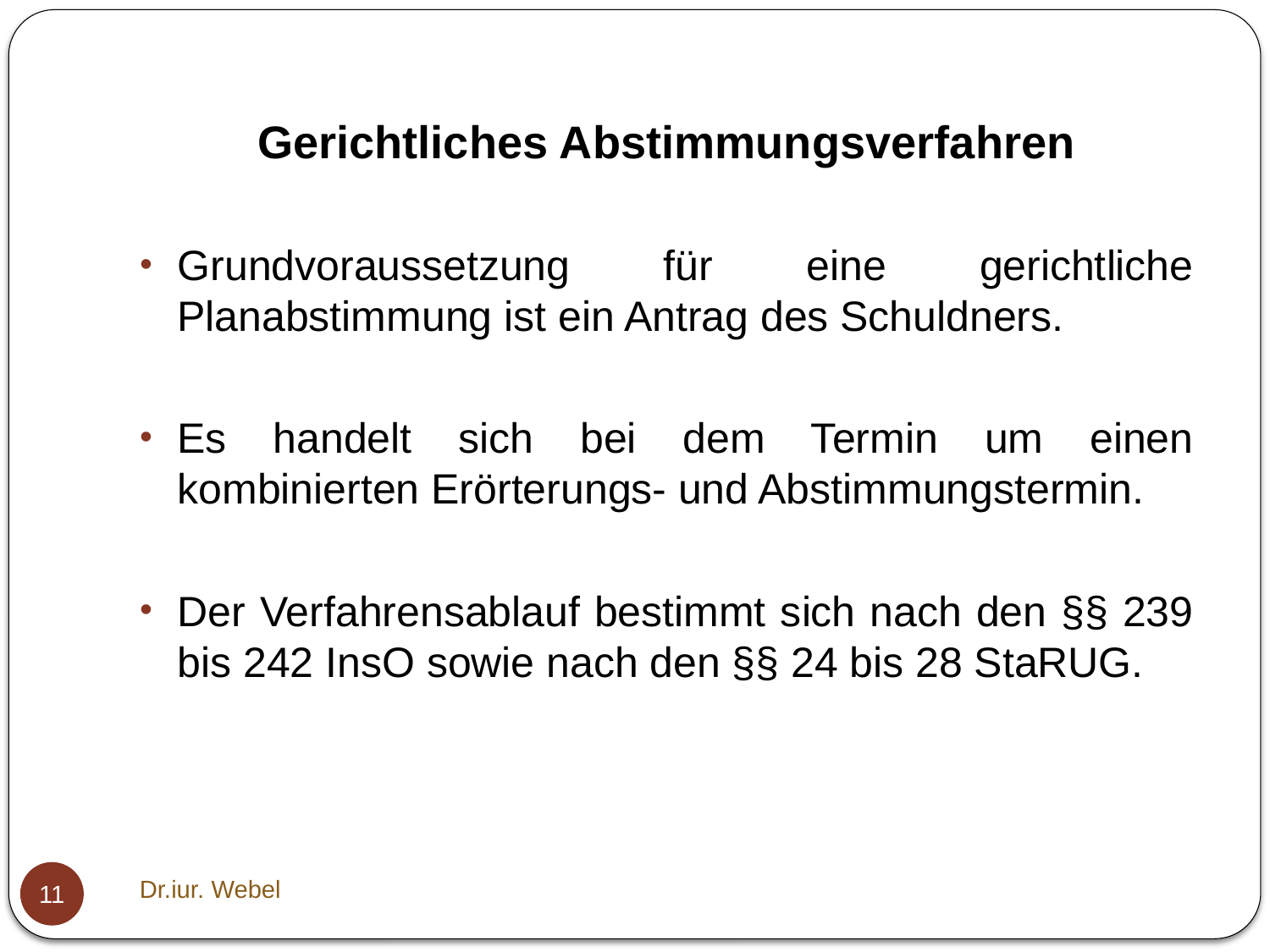

Gerichtliches Abstimmungsverfahren

Grundvoraussetzung für eine gerichtliche Planabstimmung ist ein Antrag des Schuldners.

Es handelt sich bei dem Termin um einen kombinierten Erörterungs- und Abstimmungstermin.

Der Verfahrensablauf bestimmt sich nach den §§ 239 bis 242 InsO sowie nach den §§ 24 bis 28 StaRUG.

Dr.iur. Webel
11